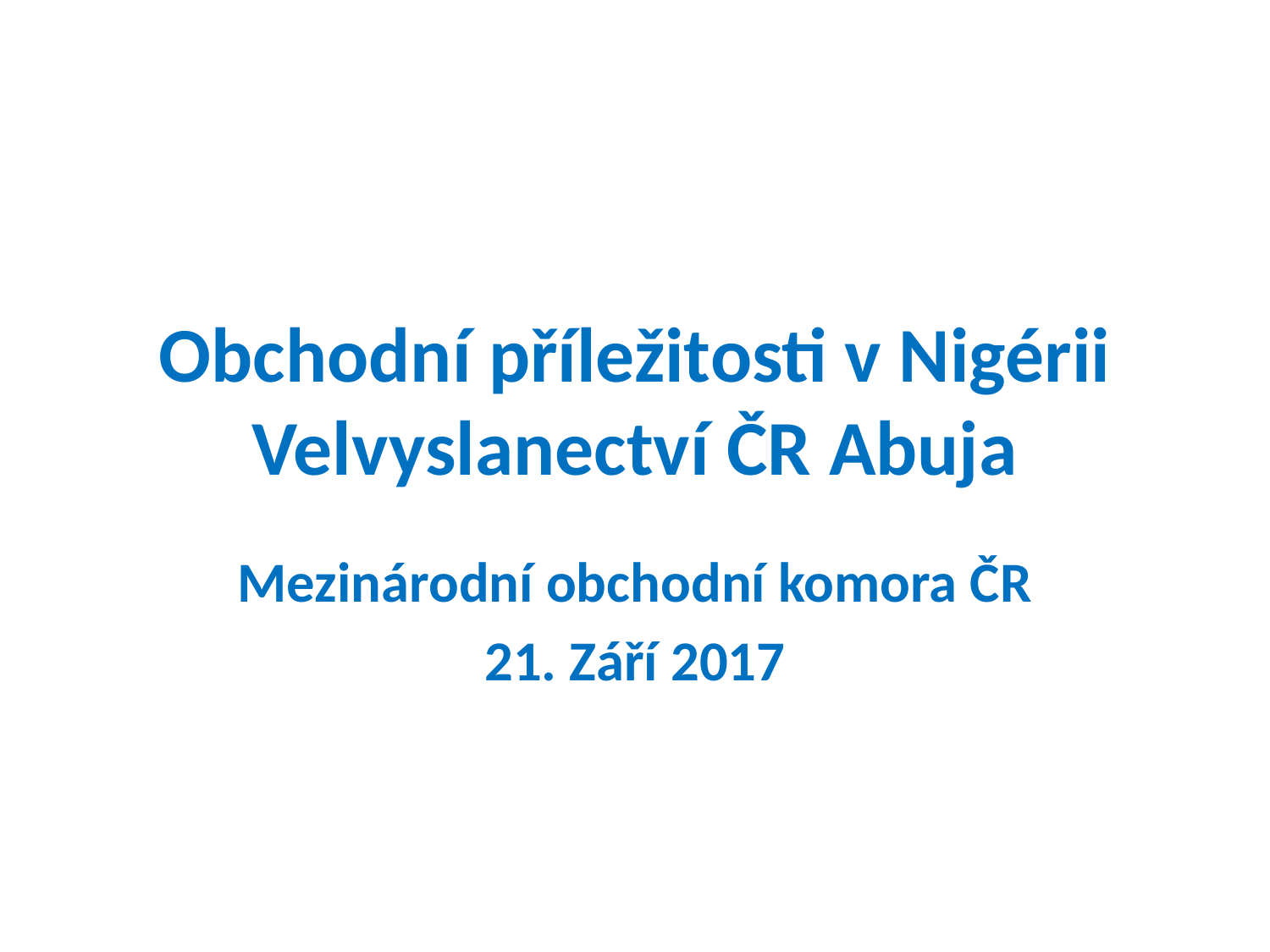

# Obchodní příležitosti v Nigérii Velvyslanectví ČR Abuja
Mezinárodní obchodní komora ČR
21. Září 2017